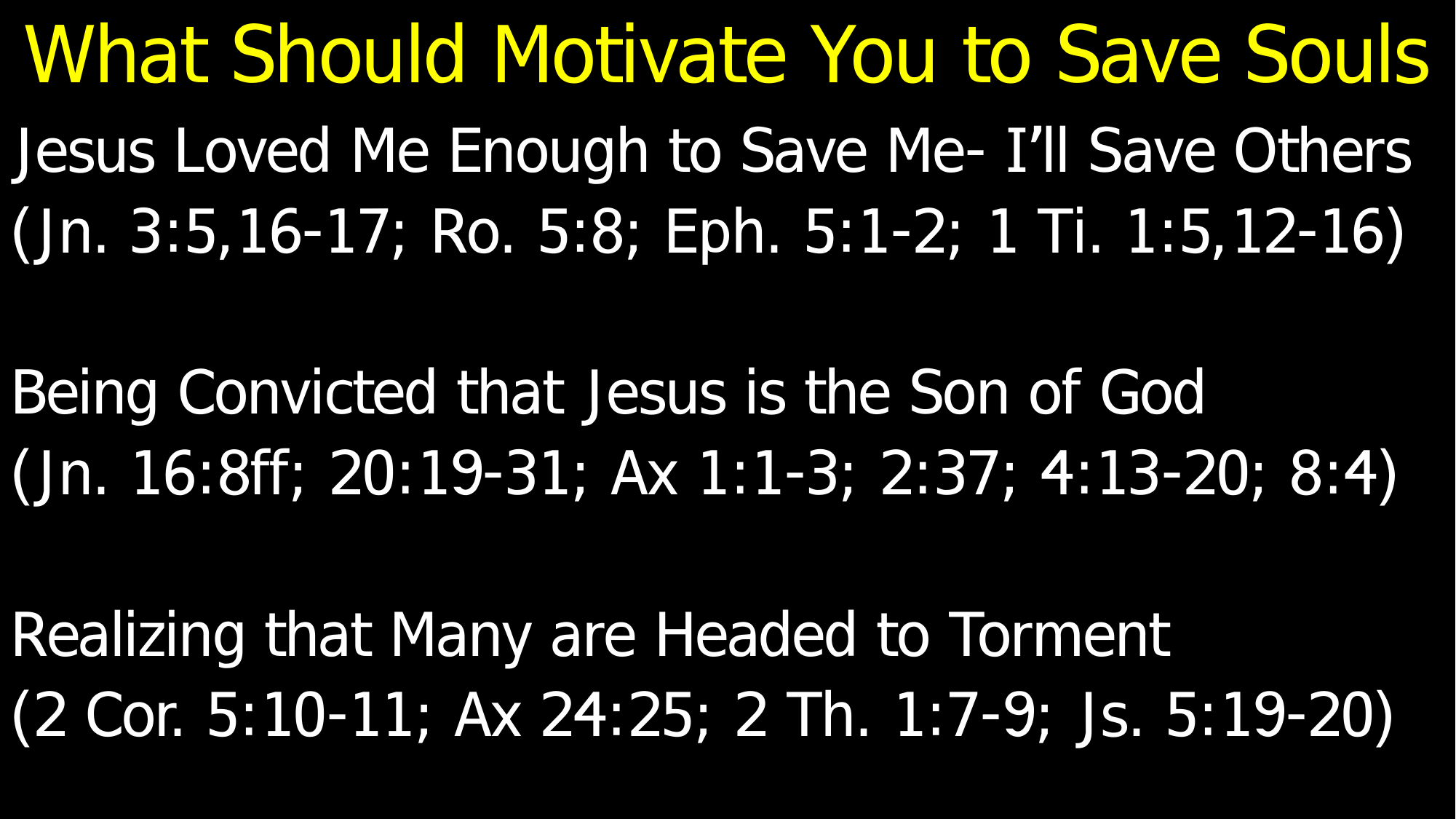

# What Should Motivate You to Save Souls
Jesus Loved Me Enough to Save Me- I’ll Save Others
(Jn. 3:5,16-17; Ro. 5:8; Eph. 5:1-2; 1 Ti. 1:5,12-16)

Being Convicted that Jesus is the Son of God
(Jn. 16:8ff; 20:19-31; Ax 1:1-3; 2:37; 4:13-20; 8:4)

Realizing that Many are Headed to Torment
(2 Cor. 5:10-11; Ax 24:25; 2 Th. 1:7-9; Js. 5:19-20)